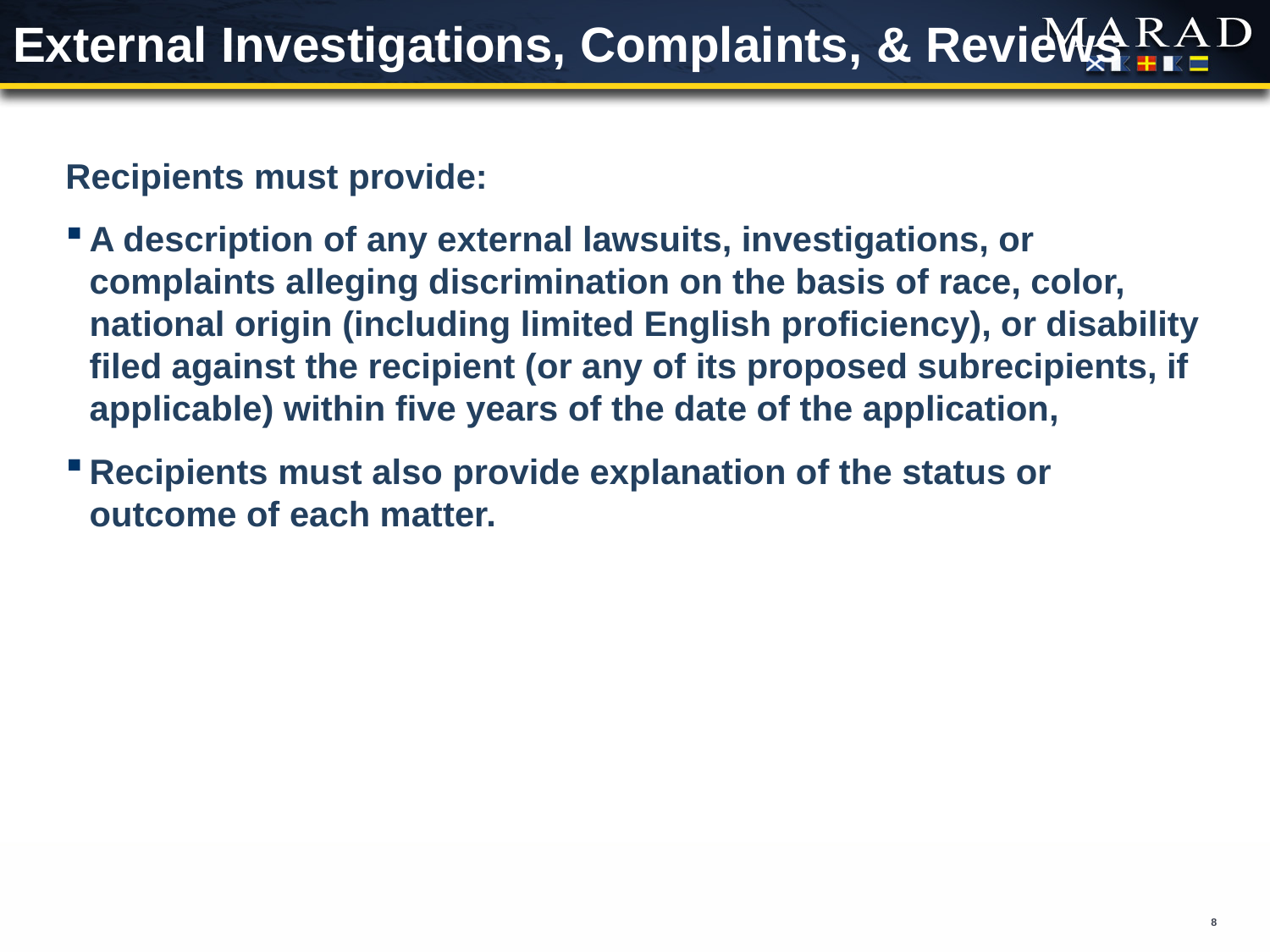

# External Investigations, Complaints, & Reviews
Recipients must provide:
A description of any external lawsuits, investigations, or complaints alleging discrimination on the basis of race, color, national origin (including limited English proficiency), or disability filed against the recipient (or any of its proposed subrecipients, if applicable) within five years of the date of the application,
Recipients must also provide explanation of the status or outcome of each matter.
8